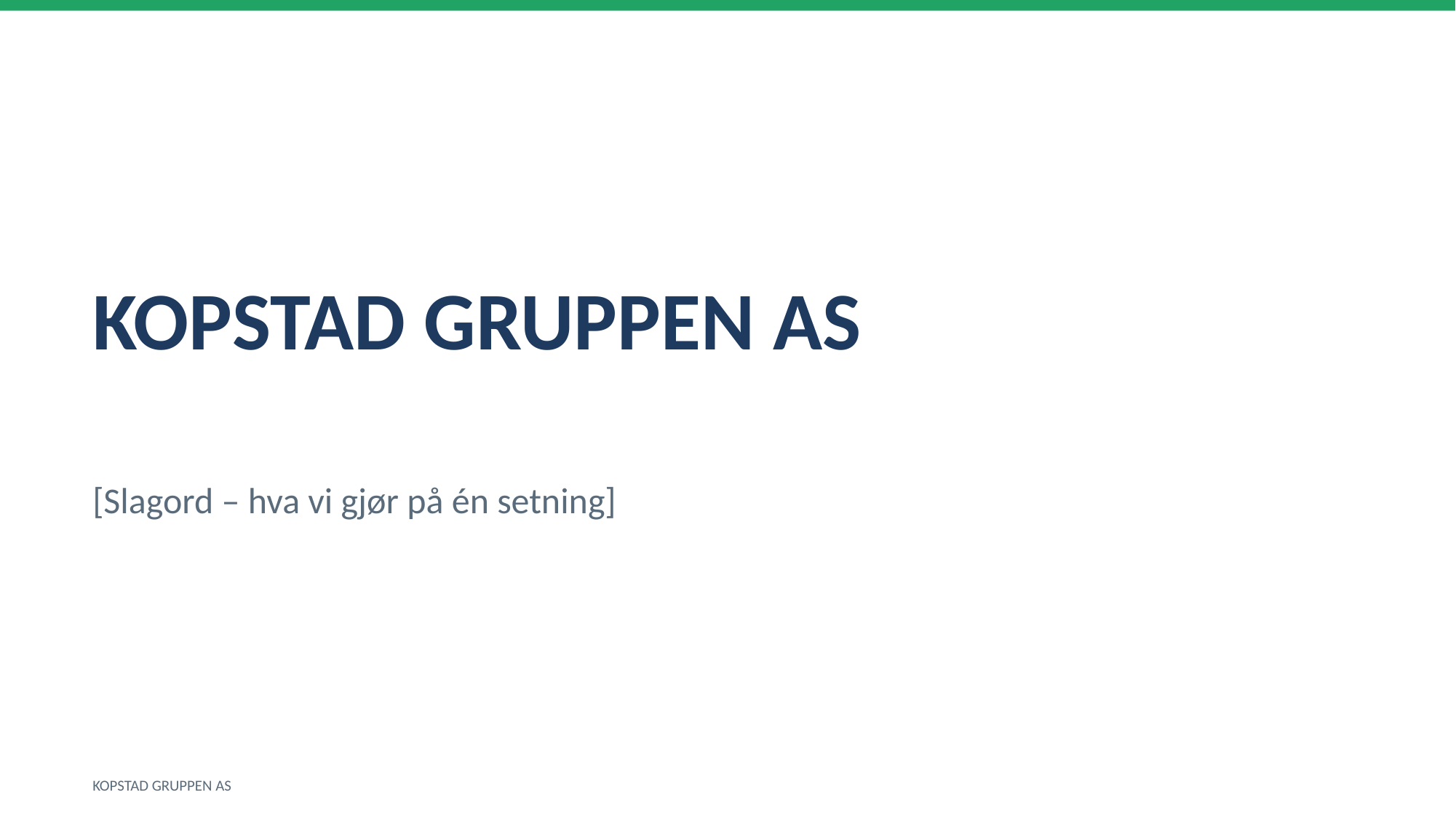

KOPSTAD GRUPPEN AS
[Slagord – hva vi gjør på én setning]
KOPSTAD GRUPPEN AS